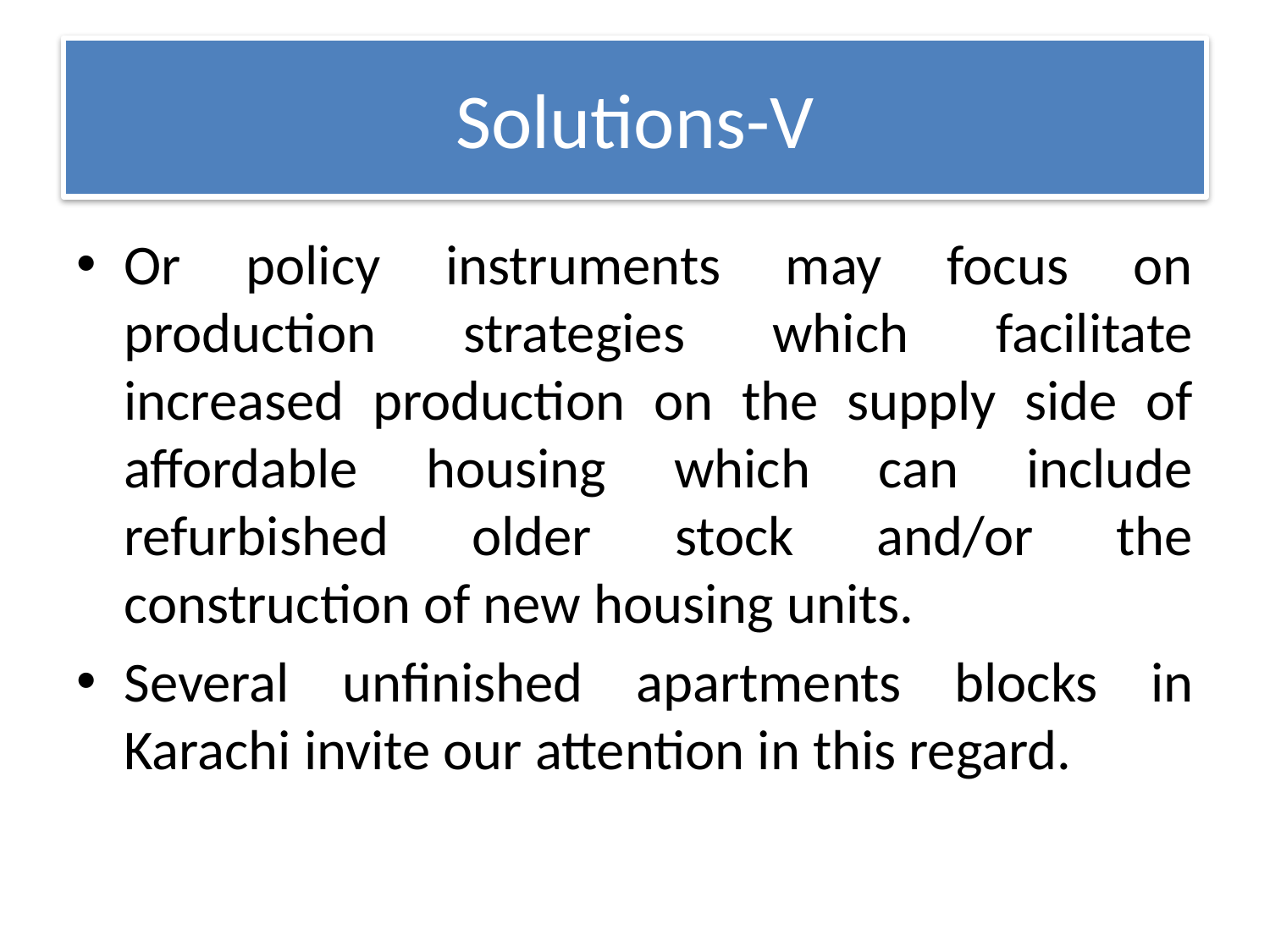

# Solutions-V
Or policy instruments may focus on production strategies which facilitate increased production on the supply side of affordable housing which can include refurbished older stock and/or the construction of new housing units.
Several unfinished apartments blocks in Karachi invite our attention in this regard.